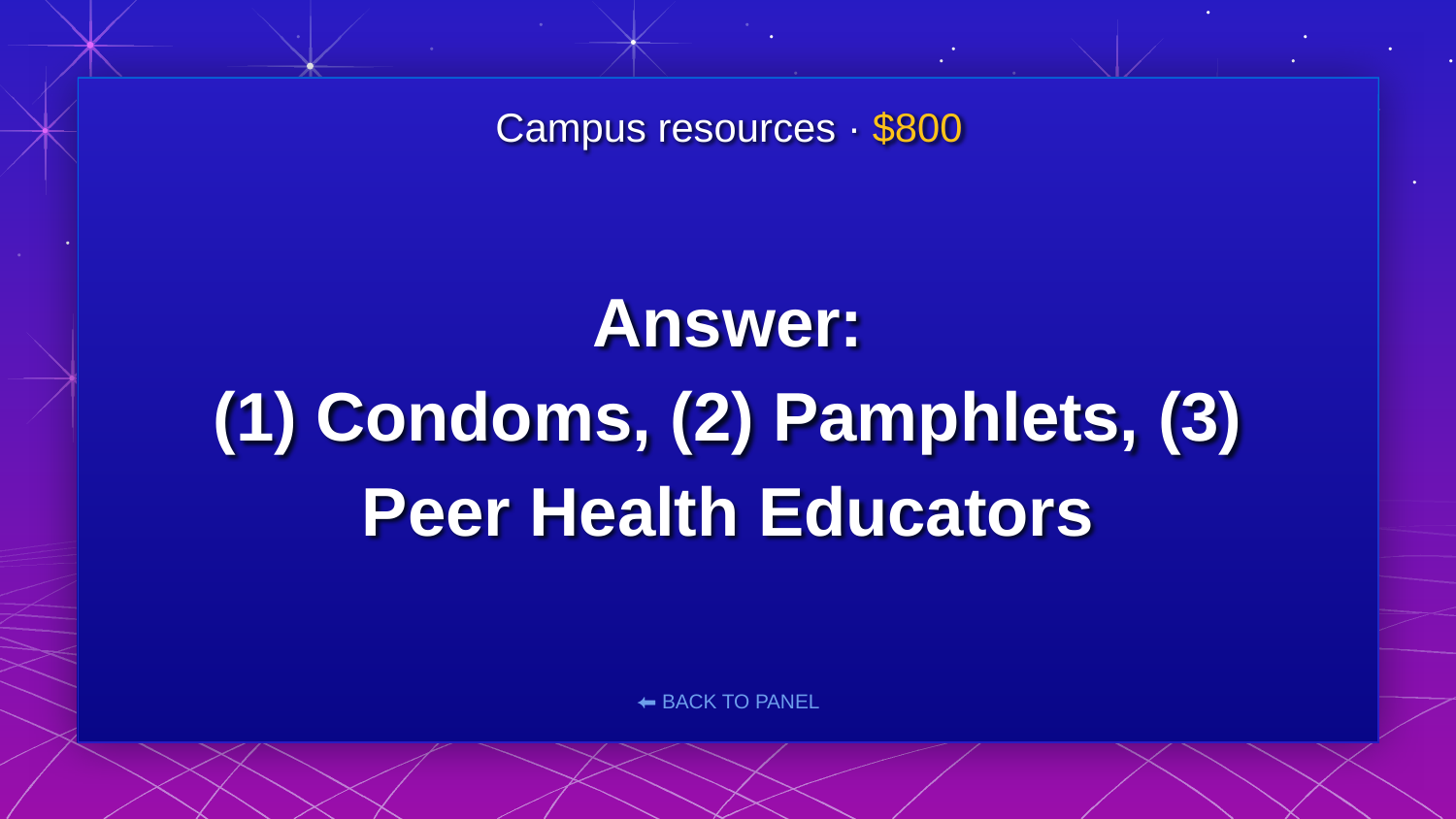

Campus resources · $800
# Answer: (1) Condoms, (2) Pamphlets, (3) Peer Health Educators